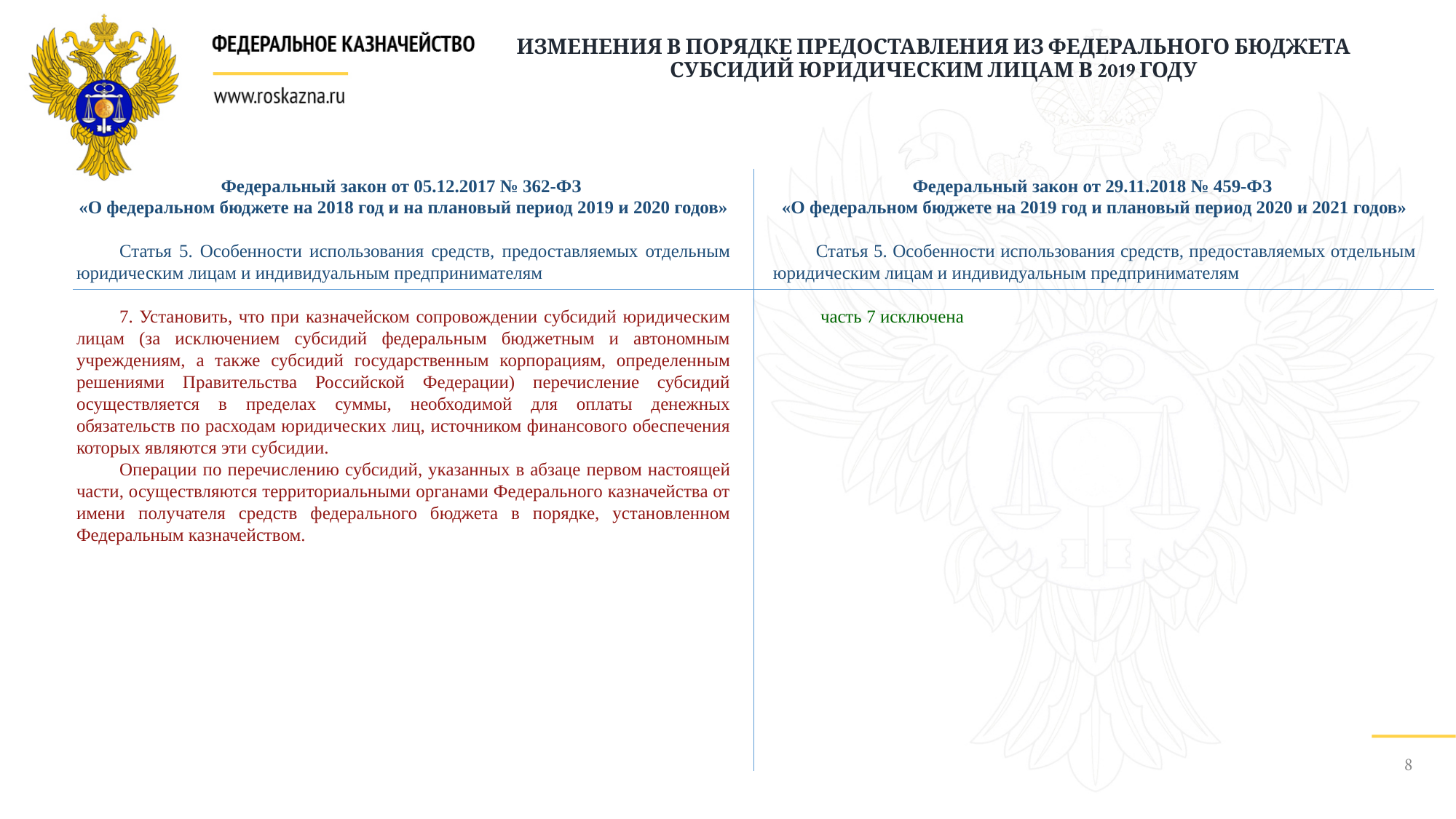

ИЗМЕНЕНИЯ В ПОРЯДКЕ ПРЕДОСТАВЛЕНИЯ ИЗ ФЕДЕРАЛЬНОГО БЮДЖЕТА СУБСИДИЙ ЮРИДИЧЕСКИМ ЛИЦАМ В 2019 ГОДУ
Федеральный закон от 05.12.2017 № 362-ФЗ
«О федеральном бюджете на 2018 год и на плановый период 2019 и 2020 годов»

Статья 5. Особенности использования средств, предоставляемых отдельным юридическим лицам и индивидуальным предпринимателям

7. Установить, что при казначейском сопровождении субсидий юридическим лицам (за исключением субсидий федеральным бюджетным и автономным учреждениям, а также субсидий государственным корпорациям, определенным решениями Правительства Российской Федерации) перечисление субсидий осуществляется в пределах суммы, необходимой для оплаты денежных обязательств по расходам юридических лиц, источником финансового обеспечения которых являются эти субсидии.
Операции по перечислению субсидий, указанных в абзаце первом настоящей части, осуществляются территориальными органами Федерального казначейства от имени получателя средств федерального бюджета в порядке, установленном Федеральным казначейством.
Федеральный закон от 29.11.2018 № 459-ФЗ
«О федеральном бюджете на 2019 год и плановый период 2020 и 2021 годов»

Статья 5. Особенности использования средств, предоставляемых отдельным юридическим лицам и индивидуальным предпринимателям

 часть 7 исключена
8